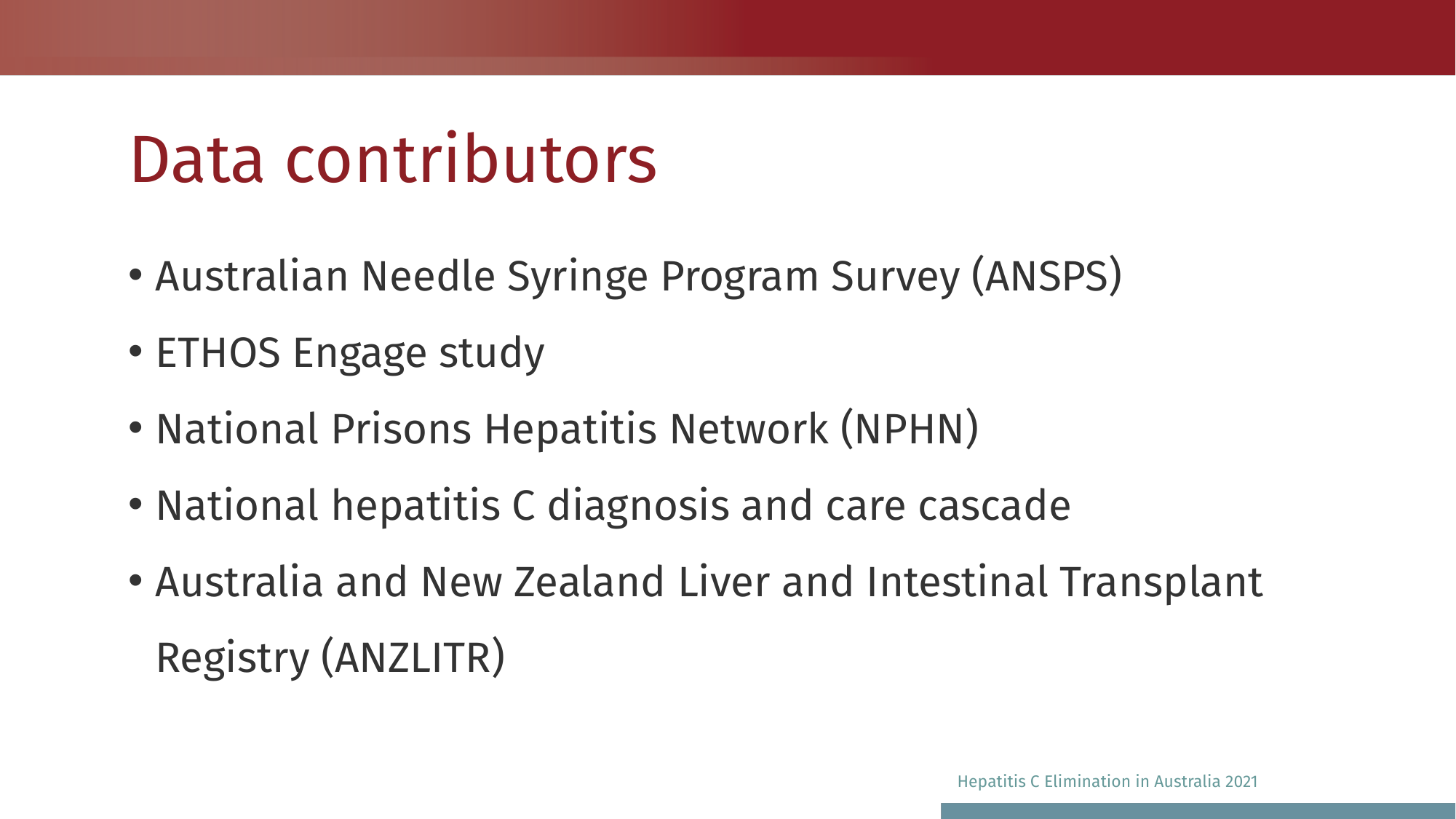

# Data contributors
Australian Needle Syringe Program Survey (ANSPS)
ETHOS Engage study
National Prisons Hepatitis Network (NPHN)
National hepatitis C diagnosis and care cascade
Australia and New Zealand Liver and Intestinal Transplant Registry (ANZLITR)

Hepatitis C Elimination in Australia 2021